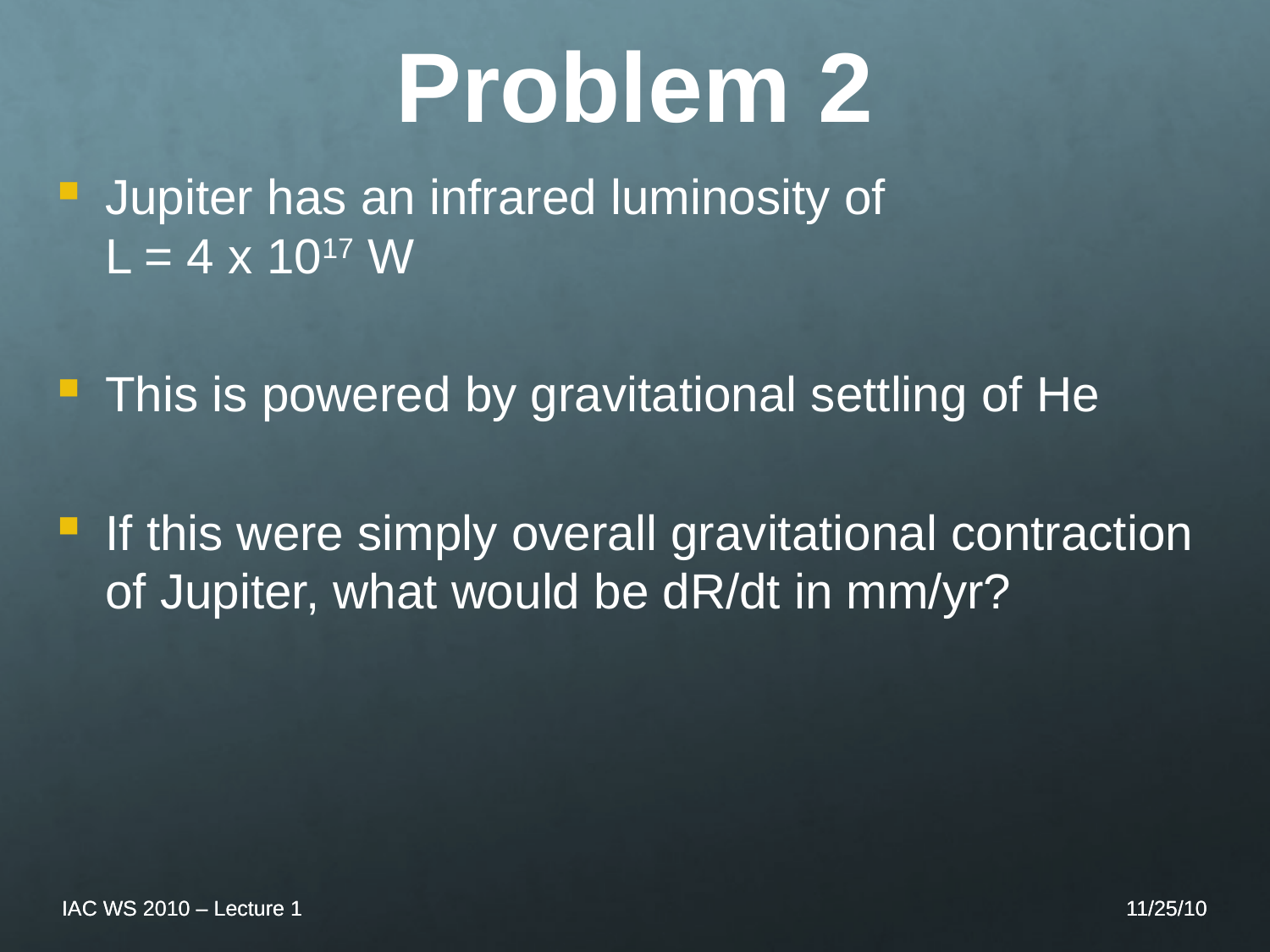

Problem 2
Jupiter has an infrared luminosity of
L = 4 x 1017 W

This is powered by gravitational settling of He

If this were simply overall gravitational contraction of Jupiter, what would be dR/dt in mm/yr?
IAC WS 2010 – Lecture 1
IAC WS 2010 – Lecture 1
11/25/10
11/25/10